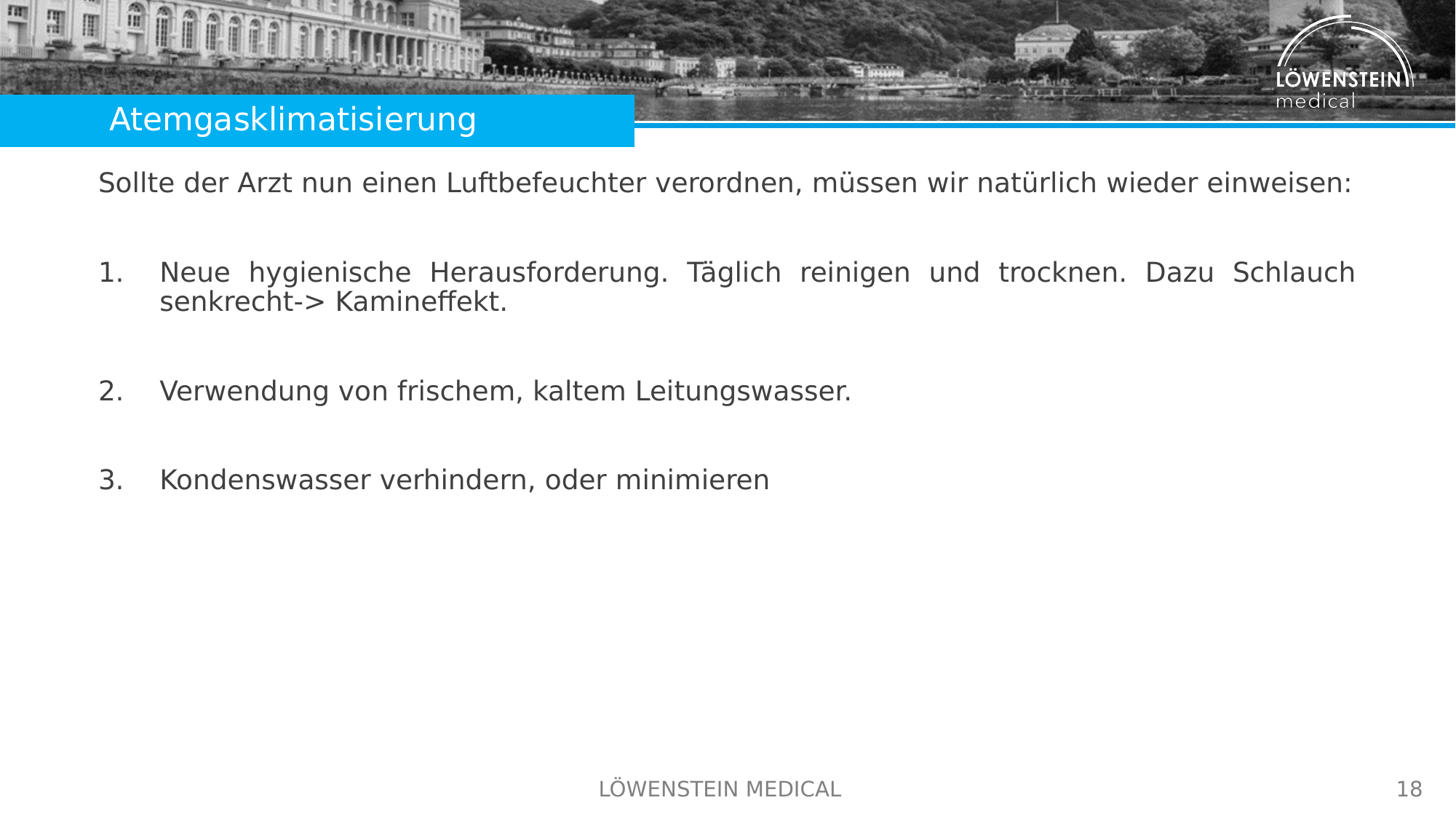

Atemgasklimatisierung
Sollte der Arzt nun einen Luftbefeuchter verordnen, müssen wir natürlich wieder einweisen:

Neue hygienische Herausforderung. Täglich reinigen und trocknen. Dazu Schlauch senkrecht-> Kamineffekt.

Verwendung von frischem, kaltem Leitungswasser.

Kondenswasser verhindern, oder minimieren